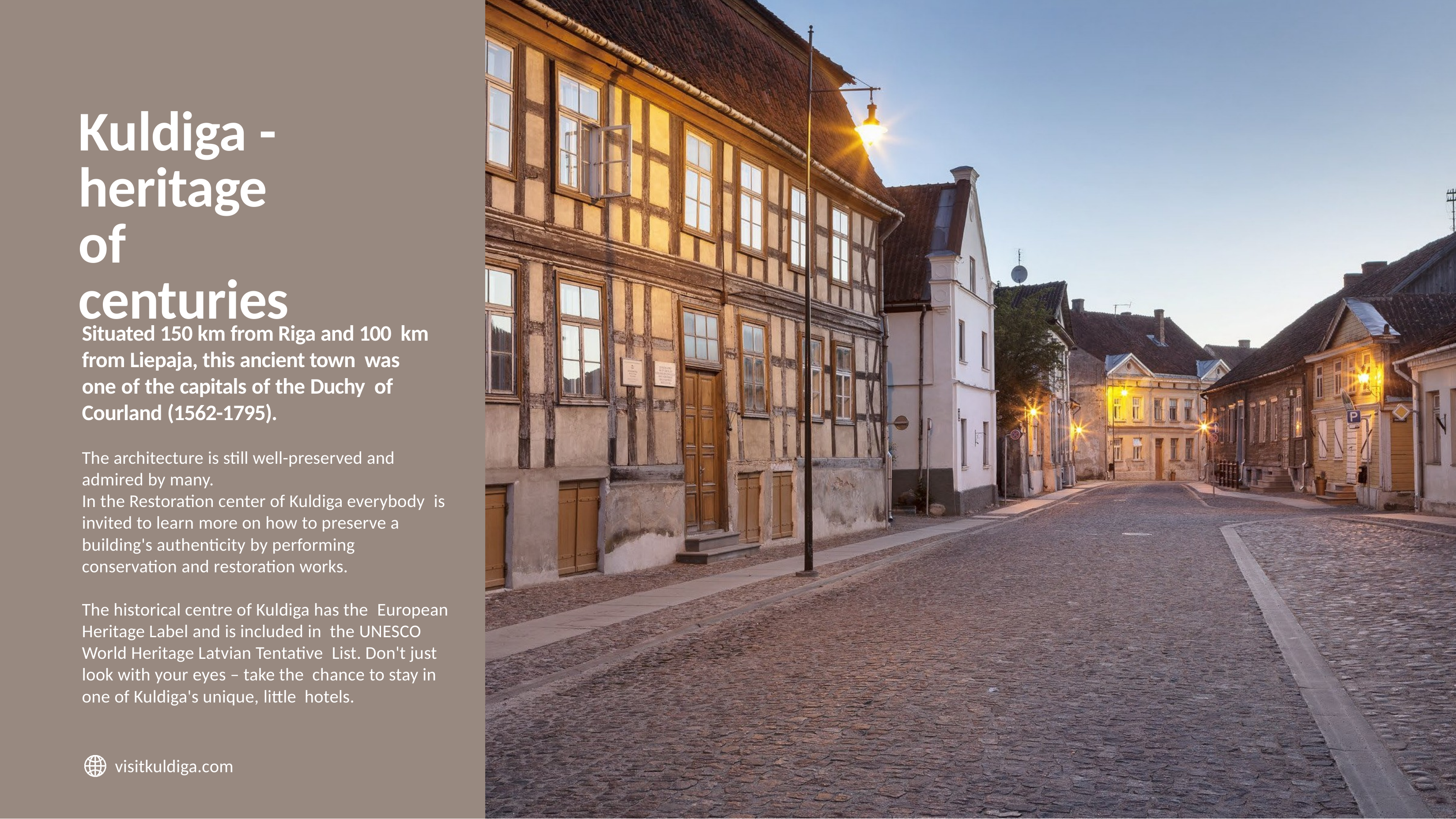

# Kuldiga -  heritage
of centuries
Situated 150 km from Riga and 100  km from Liepaja, this ancient town  was one of the capitals of the Duchy  of Courland (1562-1795).
The architecture is still well-preserved and  admired by many.
In the Restoration center of Kuldiga everybody  is invited to learn more on how to preserve a  building's authenticity by performing  conservation and restoration works.

The historical centre of Kuldiga has the  European Heritage Label and is included in  the UNESCO World Heritage Latvian Tentative  List. Don't just look with your eyes – take the  chance to stay in one of Kuldiga's unique, little  hotels.

visitkuldiga.com